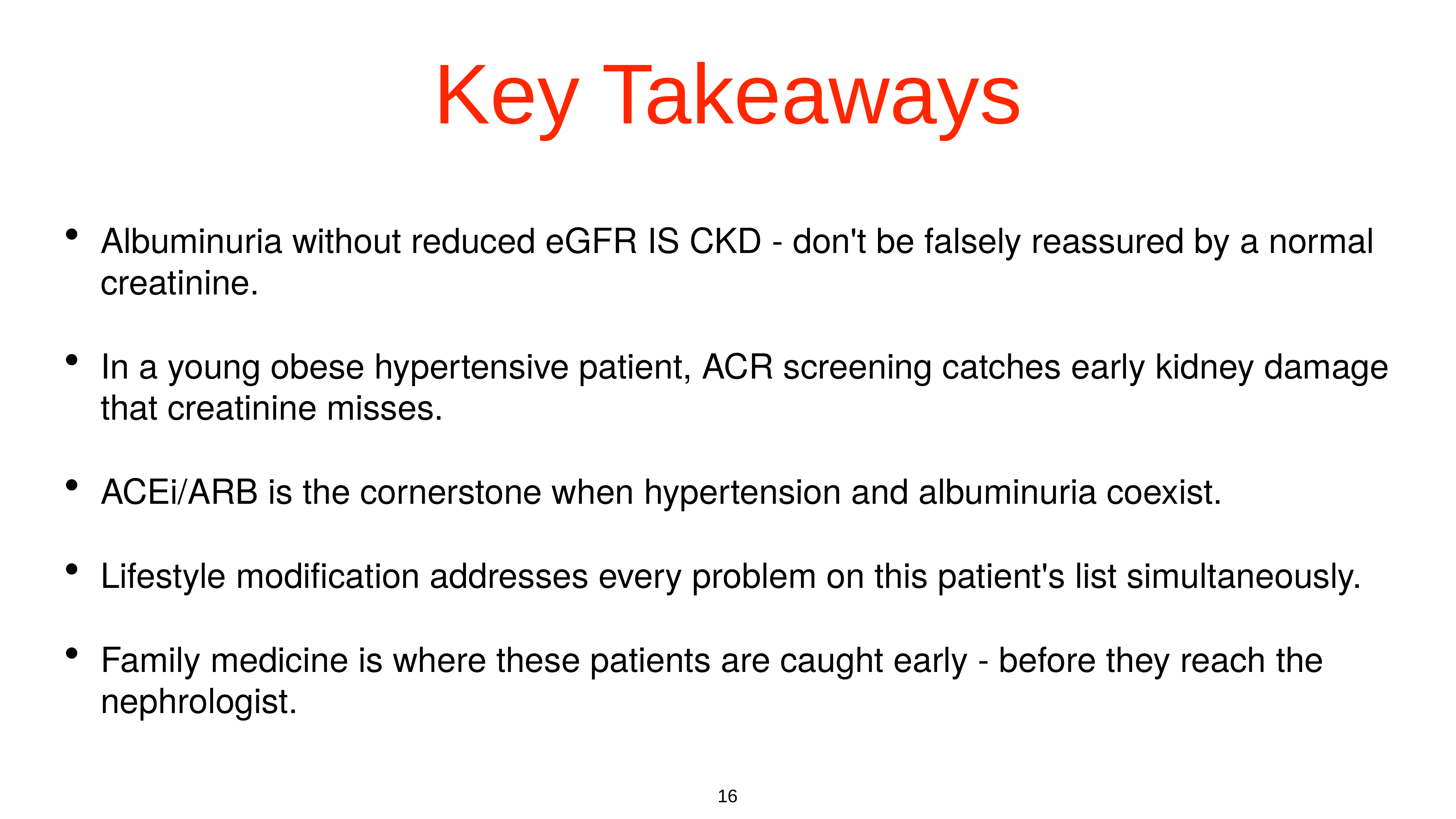

# Key Takeaways
Albuminuria without reduced eGFR IS CKD - don't be falsely reassured by a normal creatinine.
In a young obese hypertensive patient, ACR screening catches early kidney damage that creatinine misses.
ACEi/ARB is the cornerstone when hypertension and albuminuria coexist.
Lifestyle modification addresses every problem on this patient's list simultaneously.
Family medicine is where these patients are caught early - before they reach the nephrologist.
16